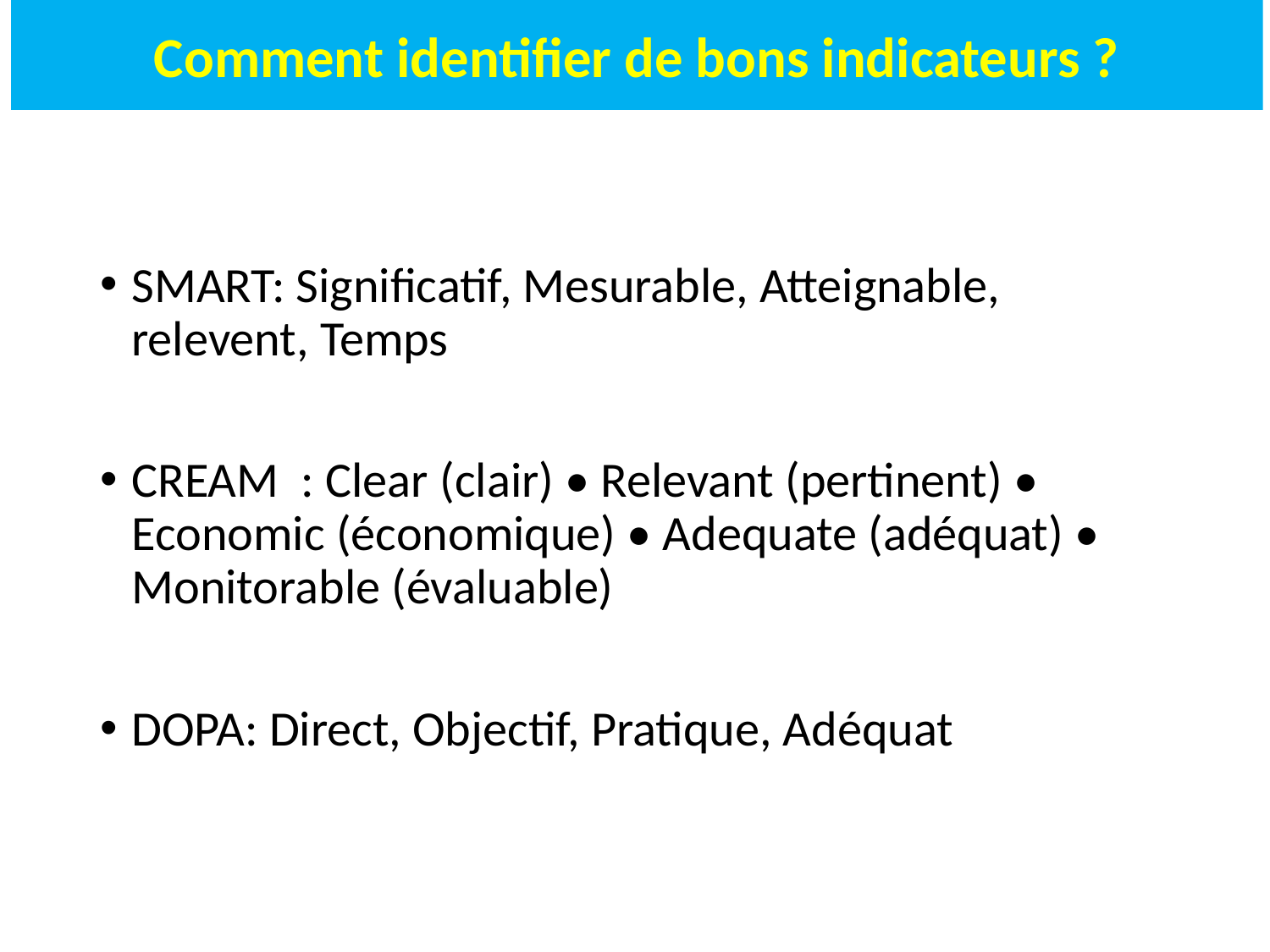

Comment identifier de bons indicateurs ?
SMART: Significatif, Mesurable, Atteignable, relevent, Temps

CREAM  : Clear (clair) • Relevant (pertinent) • Economic (économique) • Adequate (adéquat) • Monitorable (évaluable)

DOPA: Direct, Objectif, Pratique, Adéquat